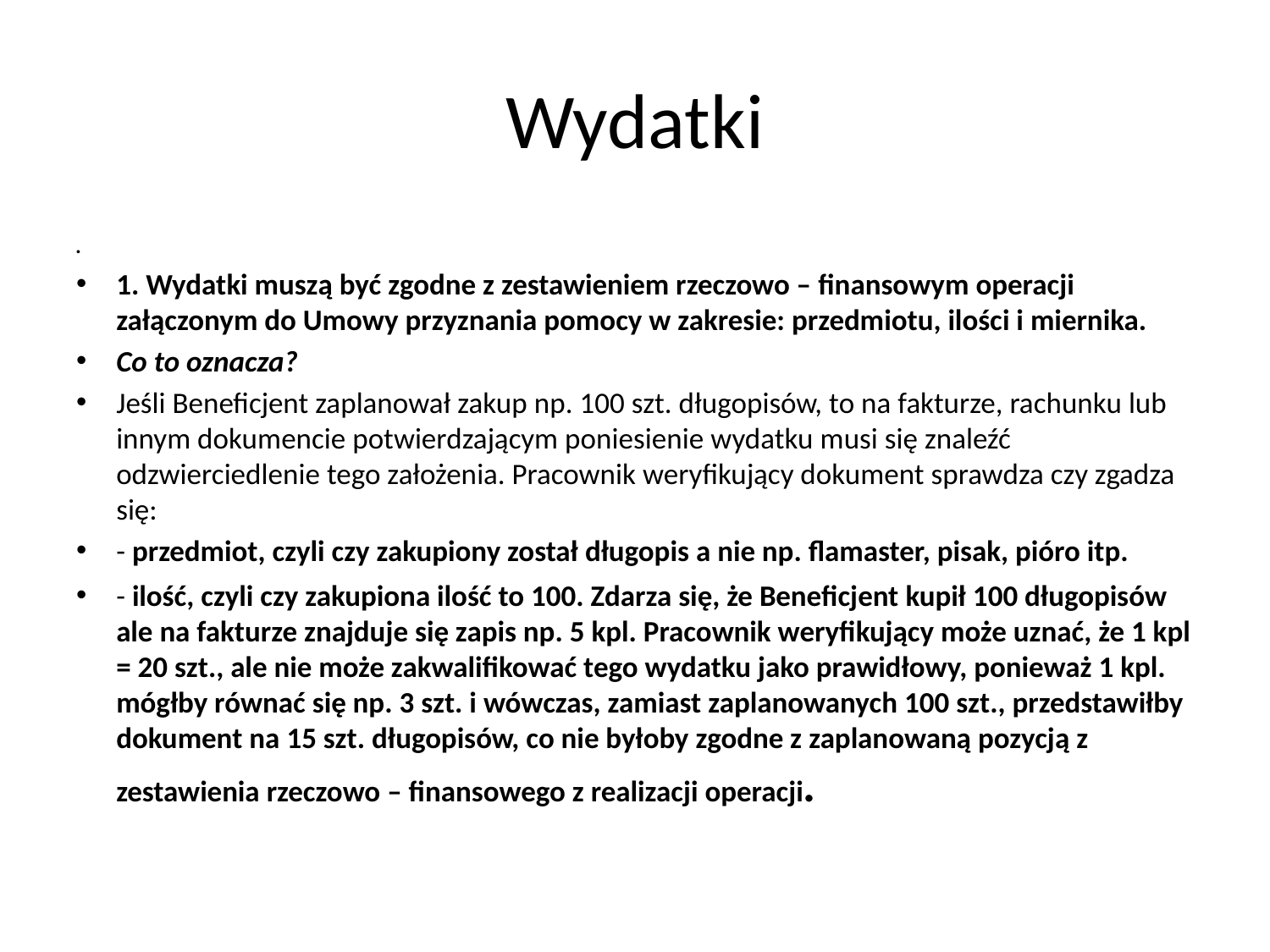

# Wydatki

1. Wydatki muszą być zgodne z zestawieniem rzeczowo – finansowym operacji załączonym do Umowy przyznania pomocy w zakresie: przedmiotu, ilości i miernika.
Co to oznacza?
Jeśli Beneficjent zaplanował zakup np. 100 szt. długopisów, to na fakturze, rachunku lub innym dokumencie potwierdzającym poniesienie wydatku musi się znaleźć odzwierciedlenie tego założenia. Pracownik weryfikujący dokument sprawdza czy zgadza się:
- przedmiot, czyli czy zakupiony został długopis a nie np. flamaster, pisak, pióro itp.
- ilość, czyli czy zakupiona ilość to 100. Zdarza się, że Beneficjent kupił 100 długopisów ale na fakturze znajduje się zapis np. 5 kpl. Pracownik weryfikujący może uznać, że 1 kpl = 20 szt., ale nie może zakwalifikować tego wydatku jako prawidłowy, ponieważ 1 kpl. mógłby równać się np. 3 szt. i wówczas, zamiast zaplanowanych 100 szt., przedstawiłby dokument na 15 szt. długopisów, co nie byłoby zgodne z zaplanowaną pozycją z zestawienia rzeczowo – finansowego z realizacji operacji.